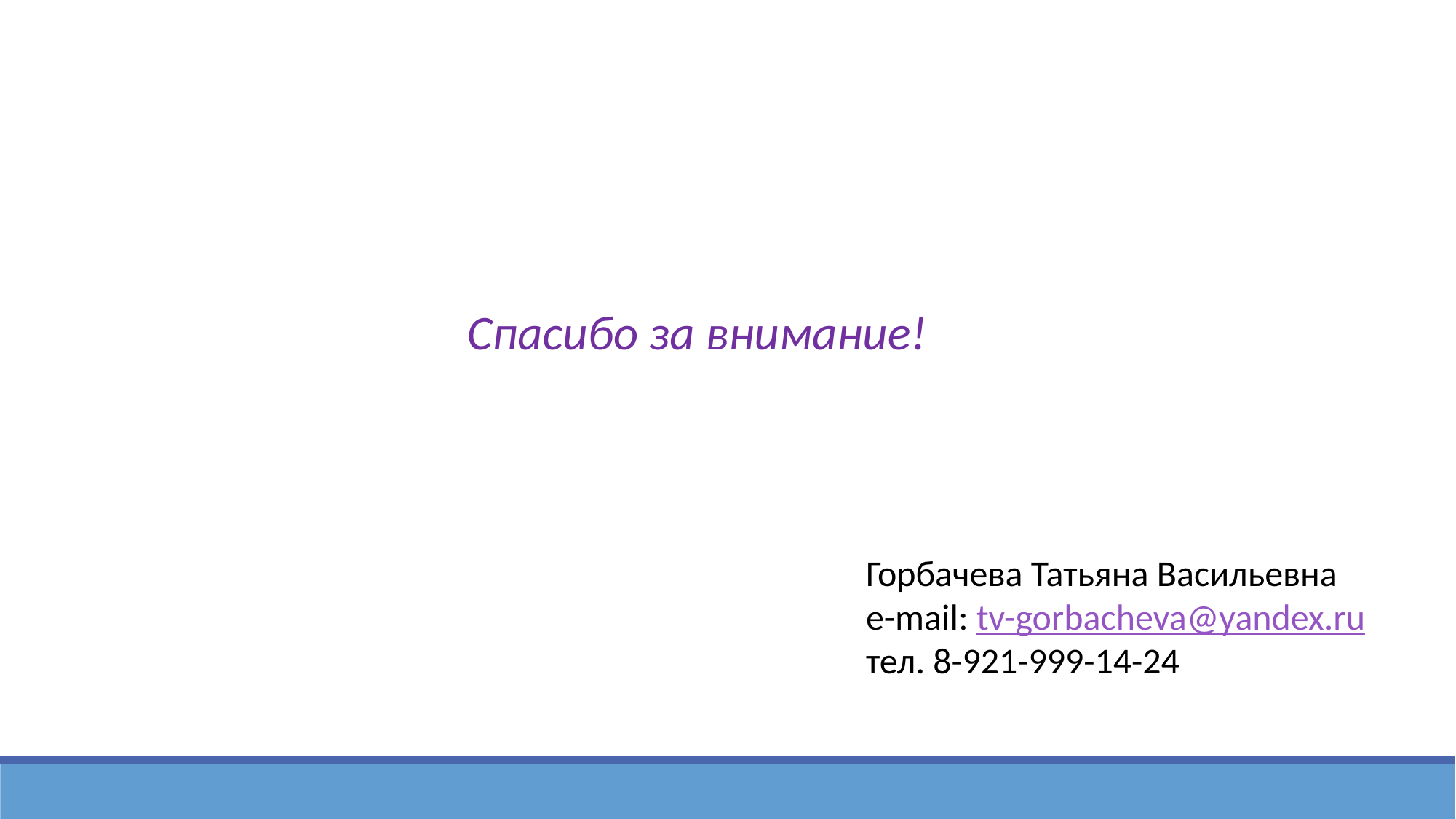

Спасибо за внимание!
Горбачева Татьяна Васильевна
e-mail: tv-gorbacheva@yandex.ru
тел. 8-921-999-14-24